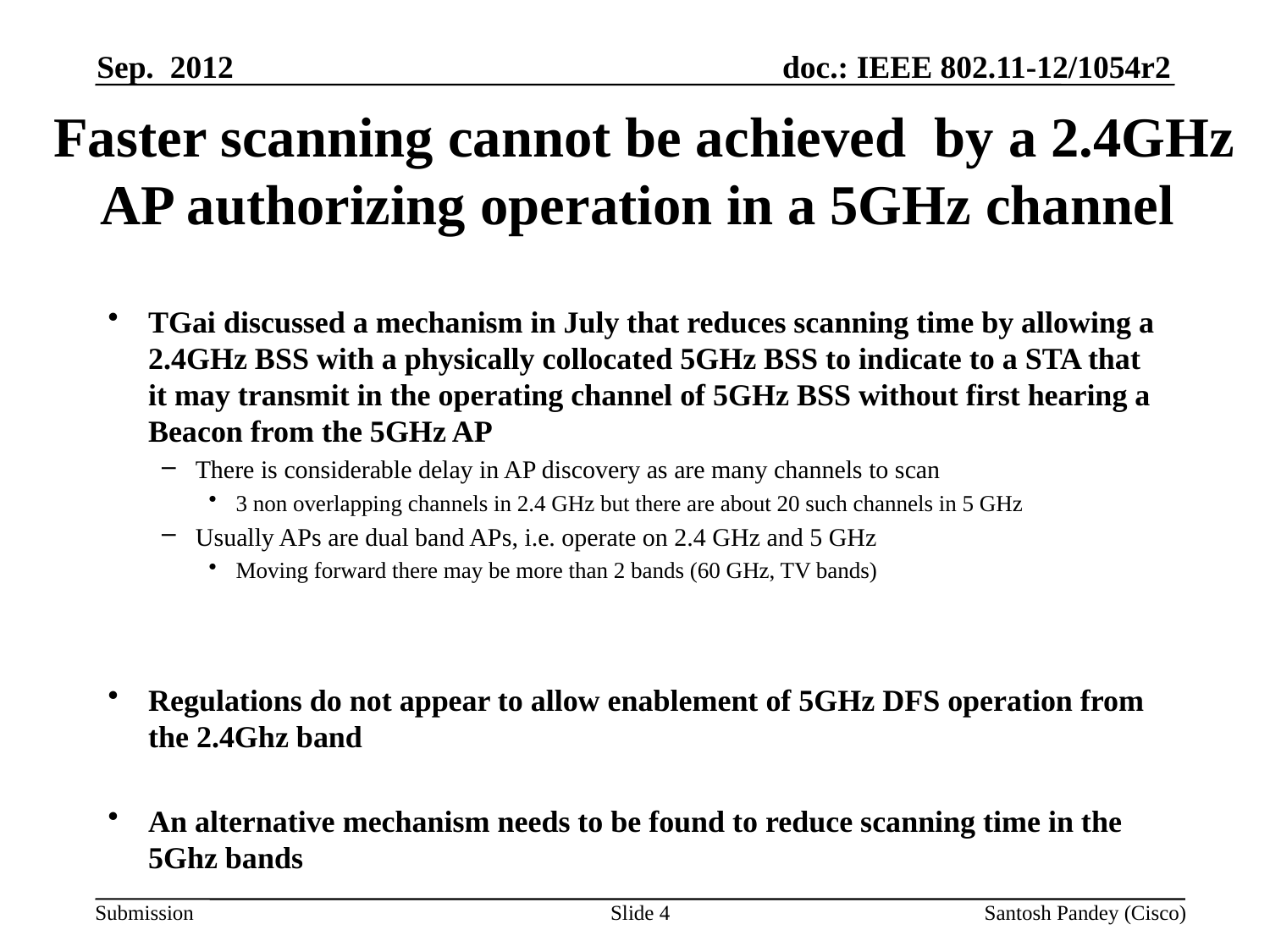

Sep.  2012
# Faster scanning cannot be achieved  by a 2.4GHz AP authorizing operation in a 5GHz channel
TGai discussed a mechanism in July that reduces scanning time by allowing a 2.4GHz BSS with a physically collocated 5GHz BSS to indicate to a STA that it may transmit in the operating channel of 5GHz BSS without first hearing a Beacon from the 5GHz AP
There is considerable delay in AP discovery as are many channels to scan
3 non overlapping channels in 2.4 GHz but there are about 20 such channels in 5 GHz
Usually APs are dual band APs, i.e. operate on 2.4 GHz and 5 GHz
Moving forward there may be more than 2 bands (60 GHz, TV bands)

Regulations do not appear to allow enablement of 5GHz DFS operation from the 2.4Ghz band

An alternative mechanism needs to be found to reduce scanning time in the 5Ghz bands

Slide 4
Santosh Pandey (Cisco)